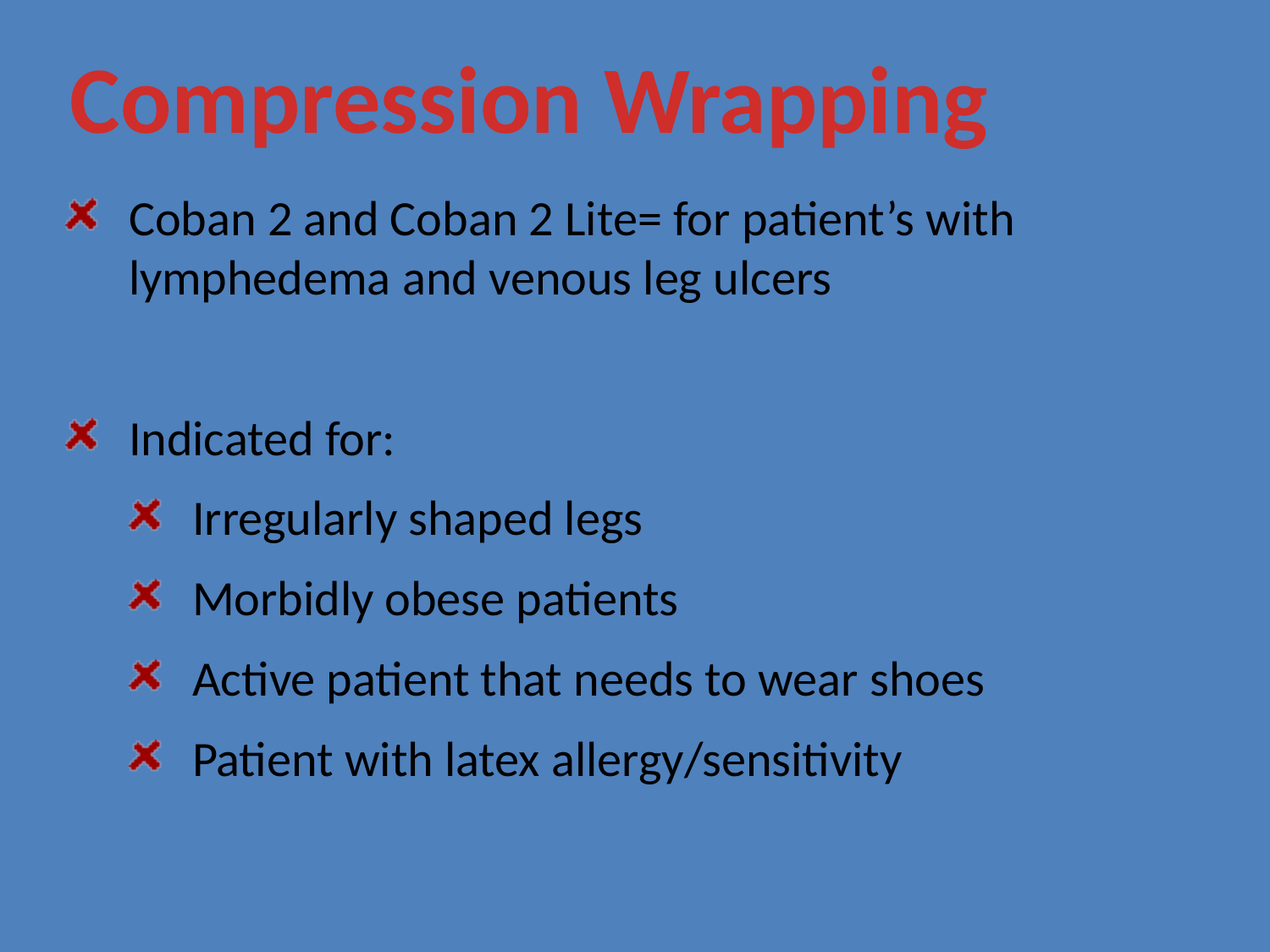

Compression Wrapping
Coban 2 and Coban 2 Lite= for patient’s with lymphedema and venous leg ulcers

Indicated for:
Irregularly shaped legs
Morbidly obese patients
Active patient that needs to wear shoes
Patient with latex allergy/sensitivity